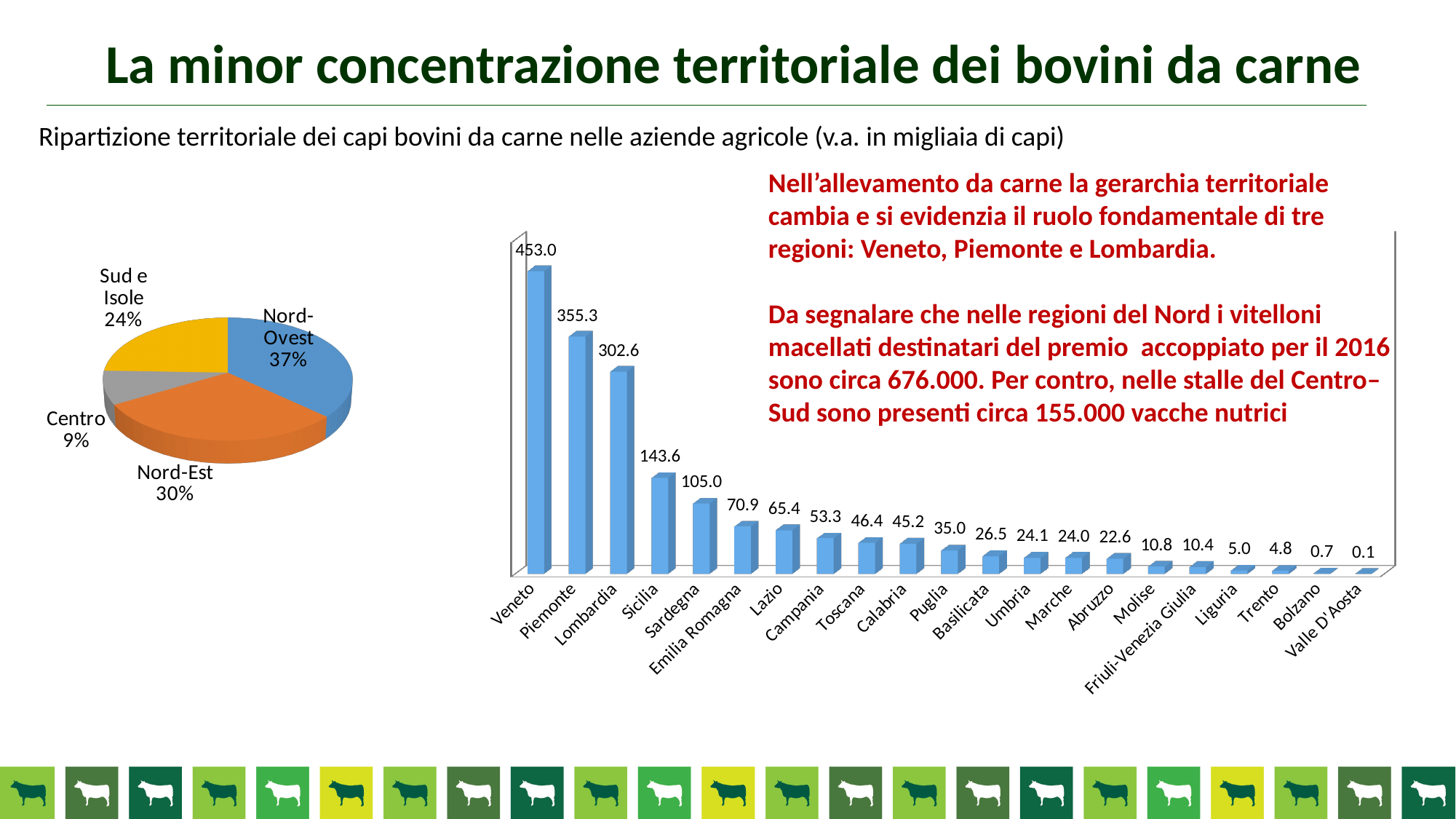

La minor concentrazione territoriale dei bovini da carne
Ripartizione territoriale dei capi bovini da carne nelle aziende agricole (v.a. in migliaia di capi)
Nell’allevamento da carne la gerarchia territoriale cambia e si evidenzia il ruolo fondamentale di tre regioni: Veneto, Piemonte e Lombardia.

Da segnalare che nelle regioni del Nord i vitelloni macellati destinatari del premio  accoppiato per il 2016 sono circa 676.000. Per contro, nelle stalle del Centro–Sud sono presenti circa 155.000 vacche nutrici

[unsupported chart]

[unsupported chart]